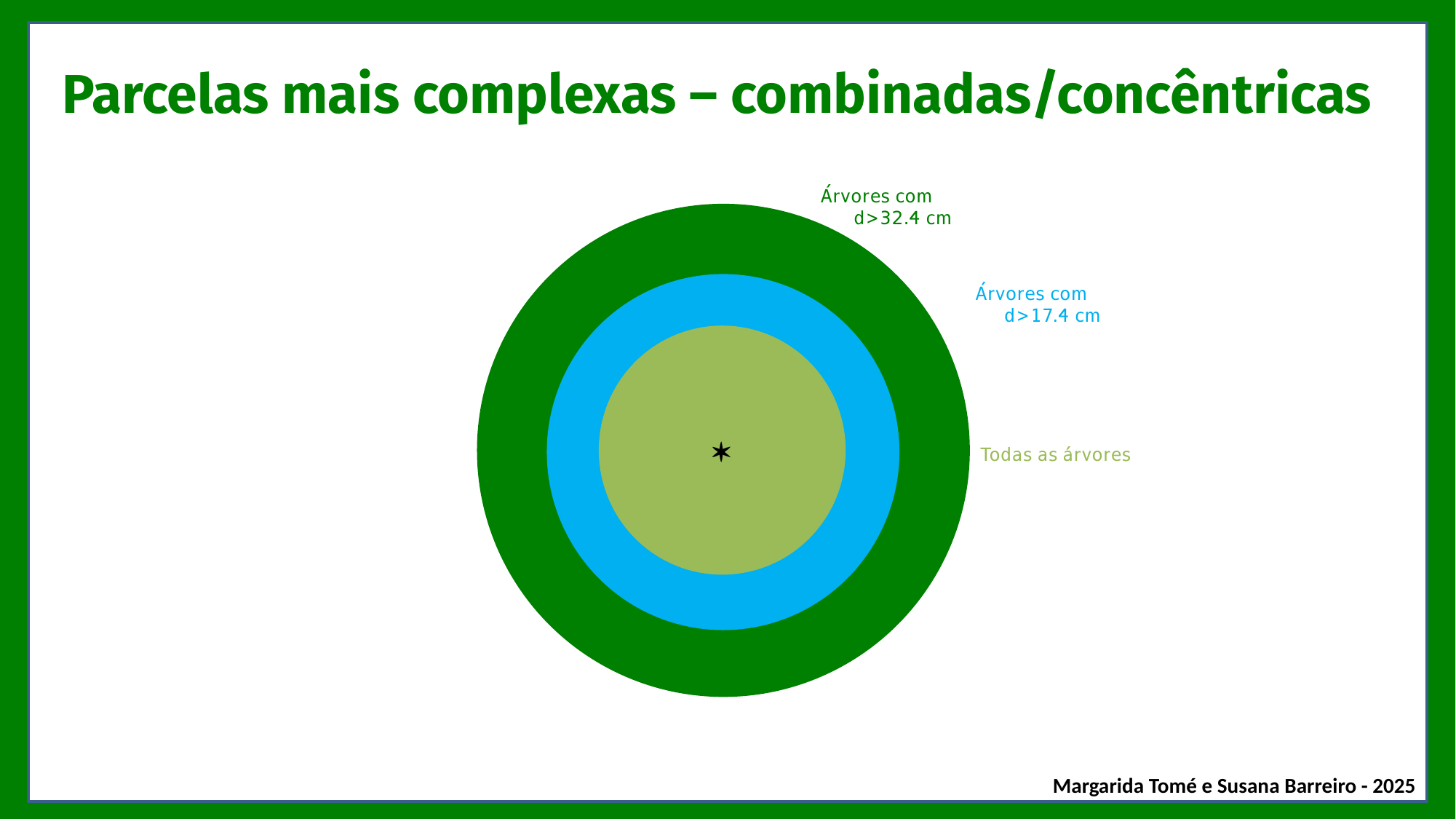

# Parcelas mais complexas – combinadas/concêntricas

Árvores com            d>32.4 cm

Árvores com          d>17.4 cm

Todas as árvores são medidas
∗
Todas as árvores